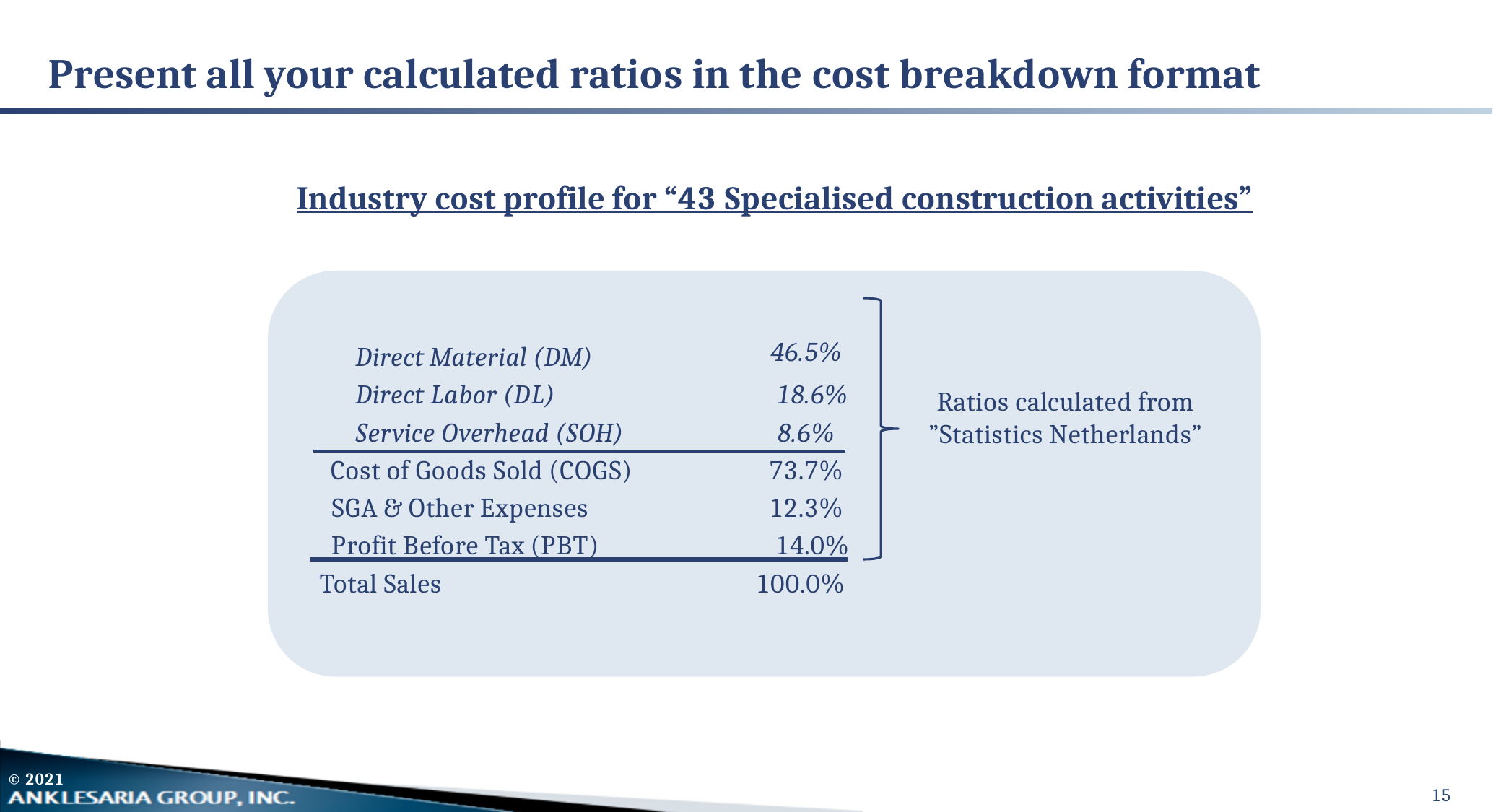

# Present all your calculated ratios in the cost breakdown format
Industry cost profile for “43 Specialised construction activities”

|  |  |  |  |
| --- | --- | --- | --- |
|  | Direct Material (DM) | 46.5% |  |
|  | Direct Labor (DL) | 18.6% |  |
|  | Service Overhead (SOH) | 8.6% |  |
|  | Cost of Goods Sold (COGS) | 73.7% |  |
|  | SGA & Other Expenses | 12.3% |  |
|  | Profit Before Tax (PBT) | 14.0% |  |
|  | Total Sales | 100.0% |  |
|  |  |  |  |

Ratios calculated from ”Statistics Netherlands”
15